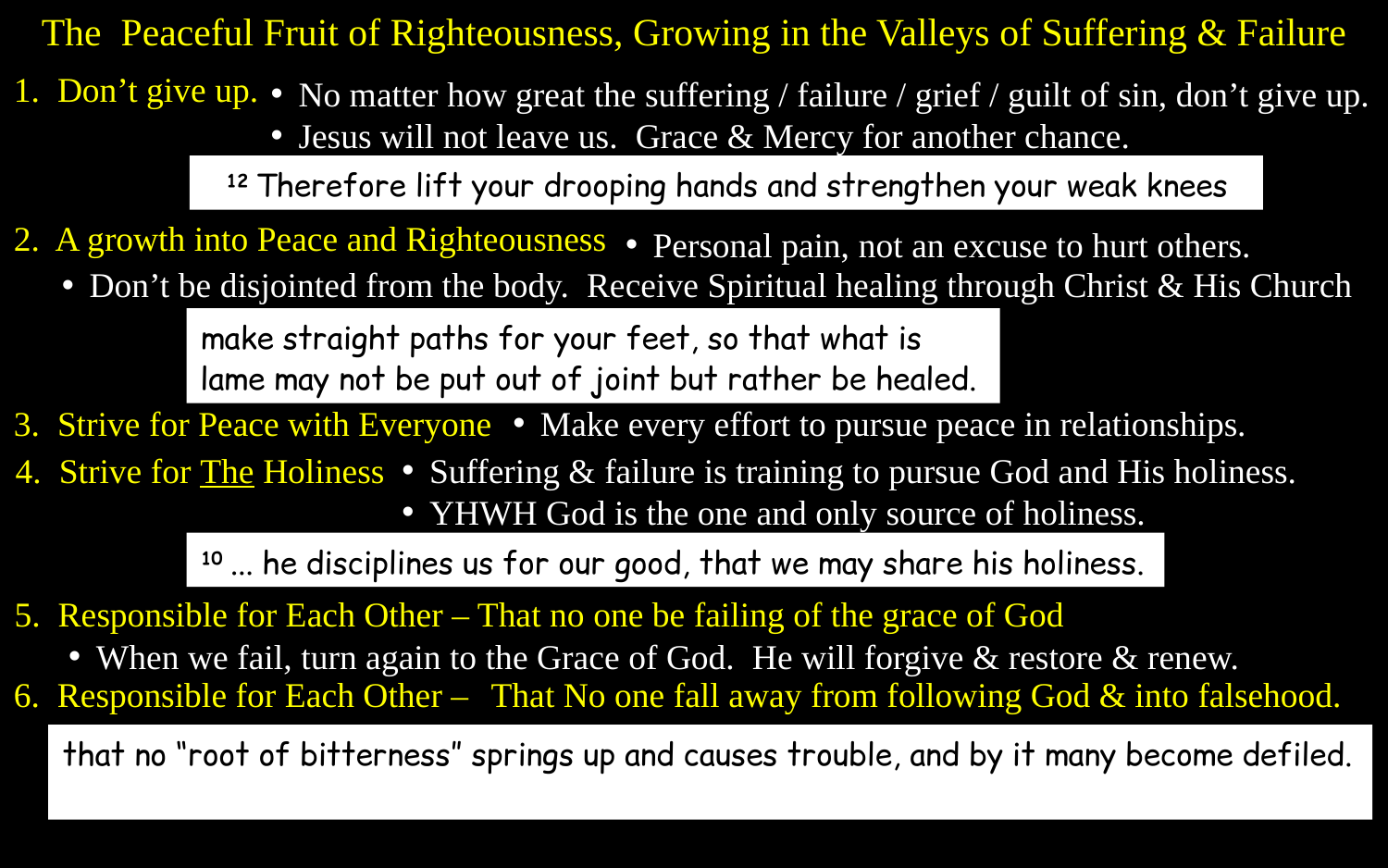

The  Peaceful Fruit of Righteousness, Growing in the Valleys of Suffering & Failure
1.  Don’t give up.
No matter how great the suffering / failure / grief / guilt of sin, don’t give up.
Jesus will not leave us.  Grace & Mercy for another chance.
12 Therefore lift your drooping hands and strengthen your weak knees
2.  A growth into Peace and Righteousness
Personal pain, not an excuse to hurt others.
Don’t be disjointed from the body.  Receive Spiritual healing through Christ & His Church
make straight paths for your feet, so that what is lame may not be put out of joint but rather be healed.
3.  Strive for Peace with Everyone
Make every effort to pursue peace in relationships.
4.  Strive for The Holiness
Suffering & failure is training to pursue God and His holiness.
YHWH God is the one and only source of holiness.
10 ... he disciplines us for our good, that we may share his holiness.
5.  Responsible for Each Other – That no one be failing of the grace of God
When we fail, turn again to the Grace of God.  He will forgive & restore & renew.
6.  Responsible for Each Other –
That No one fall away from following God & into falsehood.
that no “root of bitterness” springs up and causes trouble, and by it many become defiled.